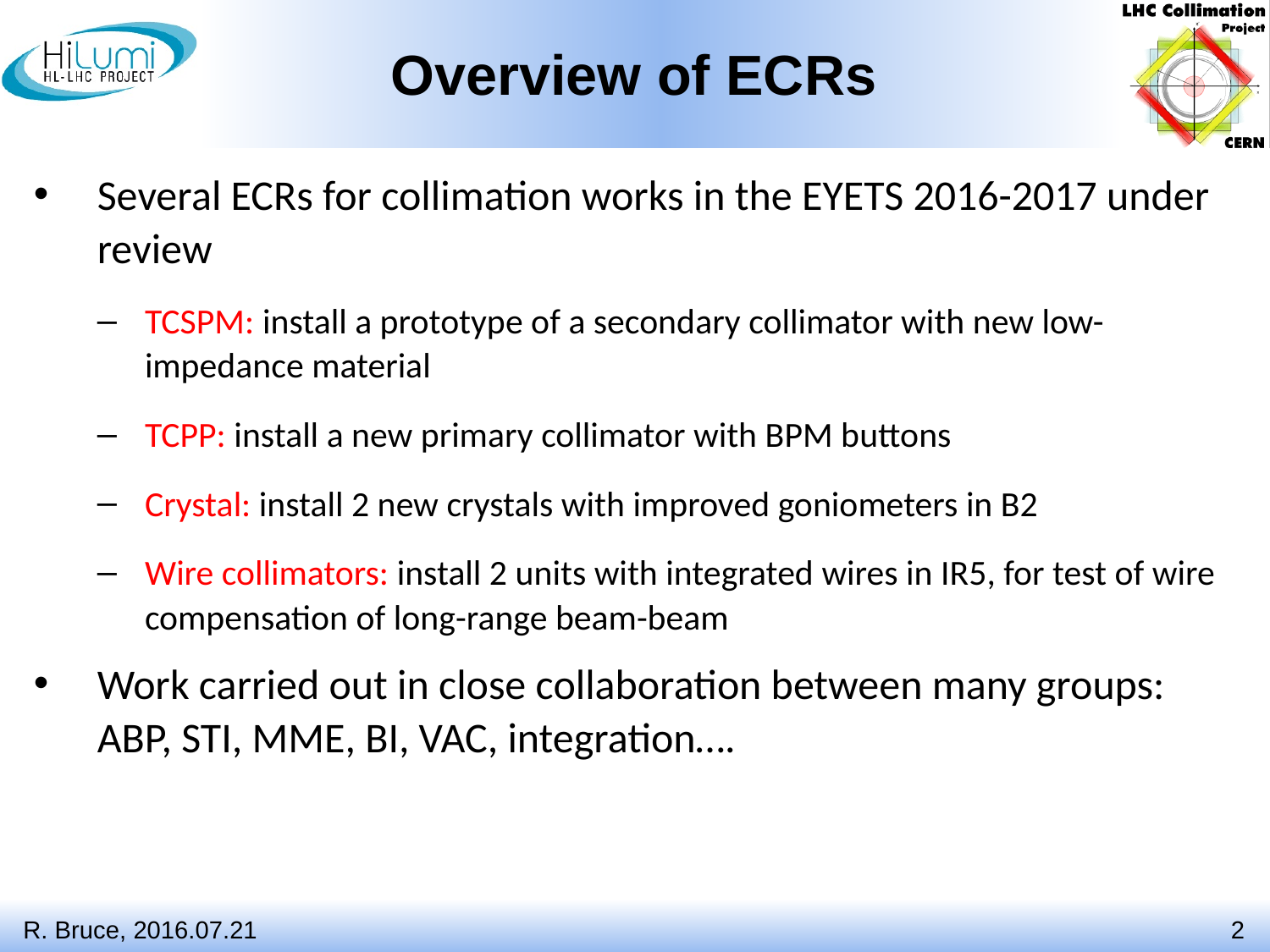

# Overview of ECRs
Several ECRs for collimation works in the EYETS 2016-2017 under review
TCSPM: install a prototype of a secondary collimator with new low-impedance material
TCPP: install a new primary collimator with BPM buttons
Crystal: install 2 new crystals with improved goniometers in B2
Wire collimators: install 2 units with integrated wires in IR5, for test of wire compensation of long-range beam-beam
Work carried out in close collaboration between many groups: ABP, STI, MME, BI, VAC, integration….
R. Bruce, 2016.07.21
2